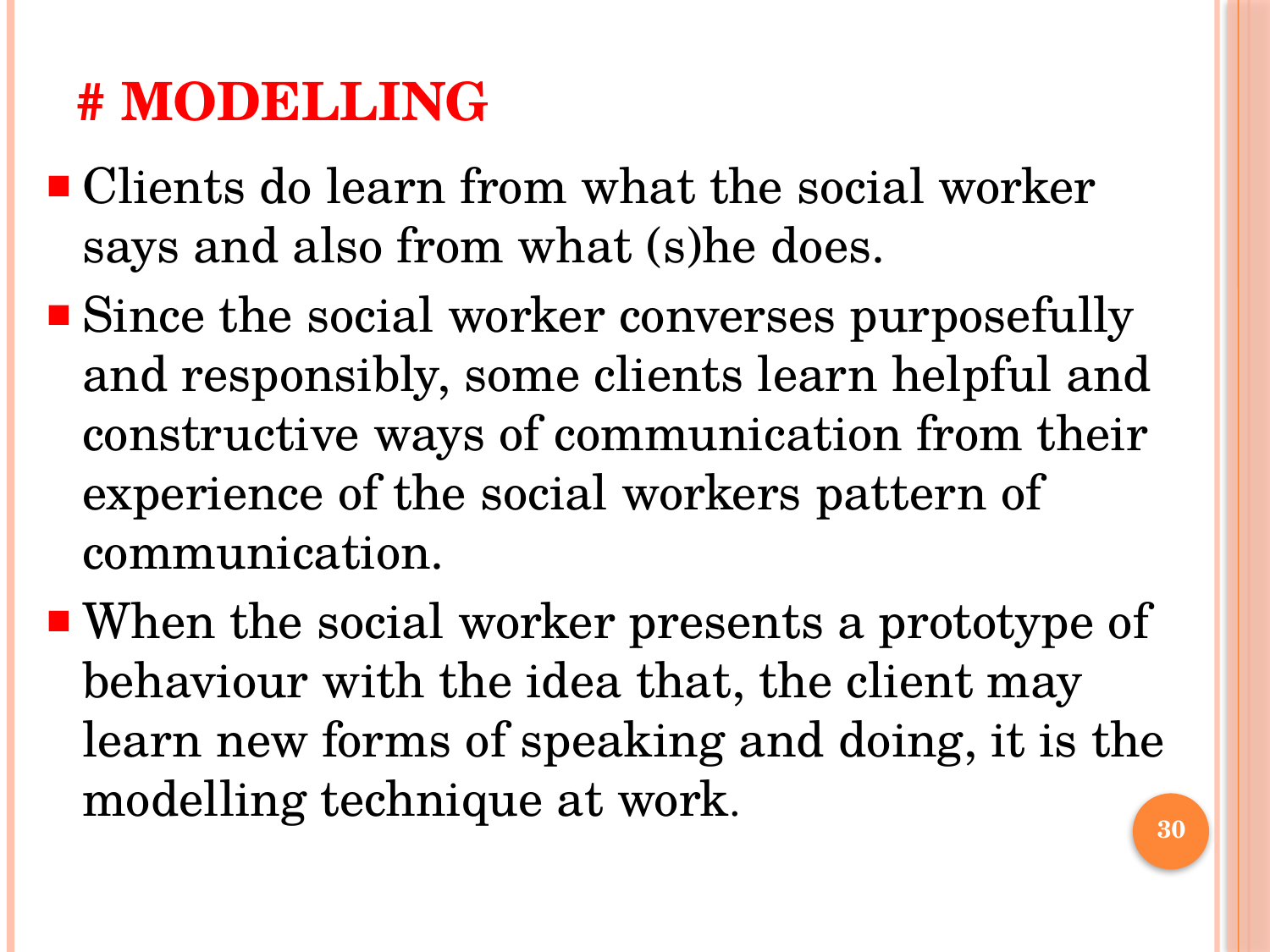

# # modelling
Clients do learn from what the social worker says and also from what (s)he does.
Since the social worker converses purposefully and responsibly, some clients learn helpful and constructive ways of communication from their experience of the social workers pattern of communication.
When the social worker presents a prototype of behaviour with the idea that, the client may learn new forms of speaking and doing, it is the modelling technique at work.

30